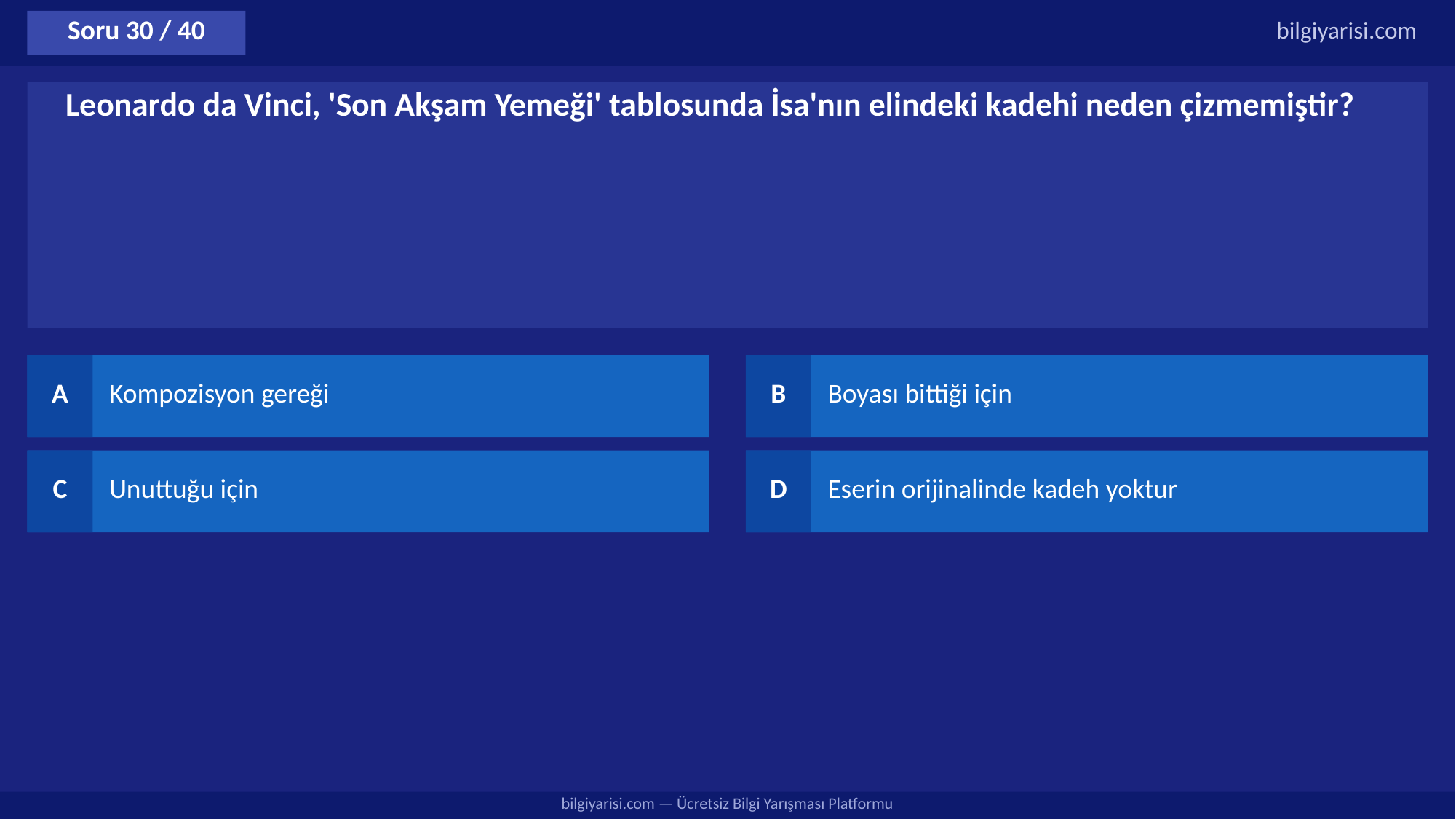

Soru 30 / 40
bilgiyarisi.com

Leonardo da Vinci, 'Son Akşam Yemeği' tablosunda İsa'nın elindeki kadehi neden çizmemiştir?

A
Kompozisyon gereği

B
Boyası bittiği için

C
Unuttuğu için

D
Eserin orijinalinde kadeh yoktur
bilgiyarisi.com — Ücretsiz Bilgi Yarışması Platformu